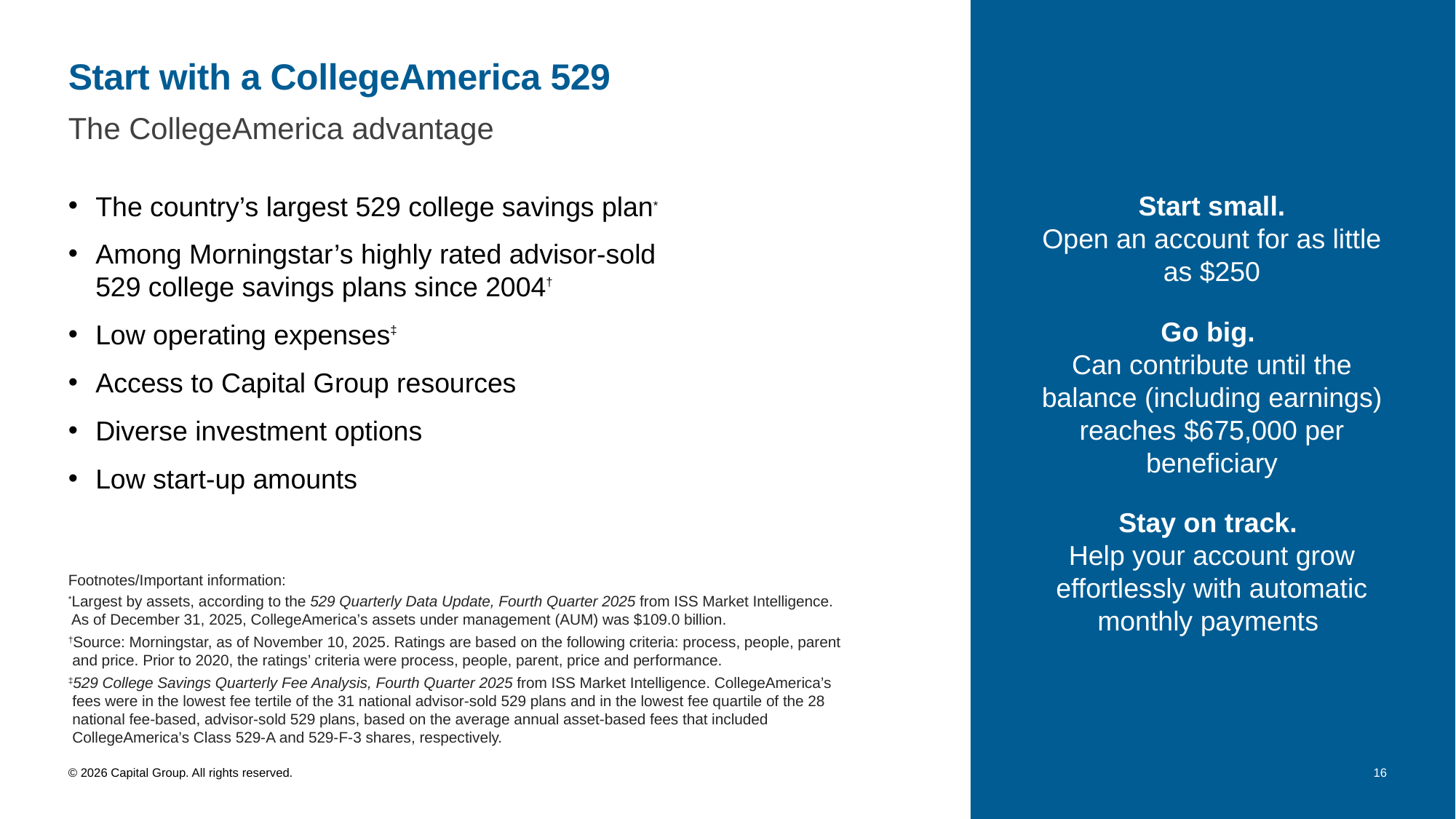

# Start with a CollegeAmerica 529

The CollegeAmerica advantage
The country’s largest 529 college savings plan*
Among Morningstar’s highly rated advisor-sold
529 college savings plans since 2004†
Low operating expenses‡
Access to Capital Group resources
Diverse investment options
Low start-up amounts
Start small.
Open an account for as little as $250
Go big.
Can contribute until the balance (including earnings) reaches $675,000 per beneficiary
Stay on track.
Help your account grow effortlessly with automatic monthly payments

Footnotes/Important information:
*Largest by assets, according to the 529 Quarterly Data Update, Fourth Quarter 2025 from ISS Market Intelligence.
 As of December 31, 2025, CollegeAmerica’s assets under management (AUM) was $109.0 billion.
†Source: Morningstar, as of November 10, 2025. Ratings are based on the following criteria: process, people, parent
 and price. Prior to 2020, the ratings’ criteria were process, people, parent, price and performance.
‡529 College Savings Quarterly Fee Analysis, Fourth Quarter 2025 from ISS Market Intelligence. CollegeAmerica’s
 fees were in the lowest fee tertile of the 31 national advisor-sold 529 plans and in the lowest fee quartile of the 28
 national fee-based, advisor-sold 529 plans, based on the average annual asset-based fees that included
 CollegeAmerica’s Class 529-A and 529-F-3 shares, respectively.
16